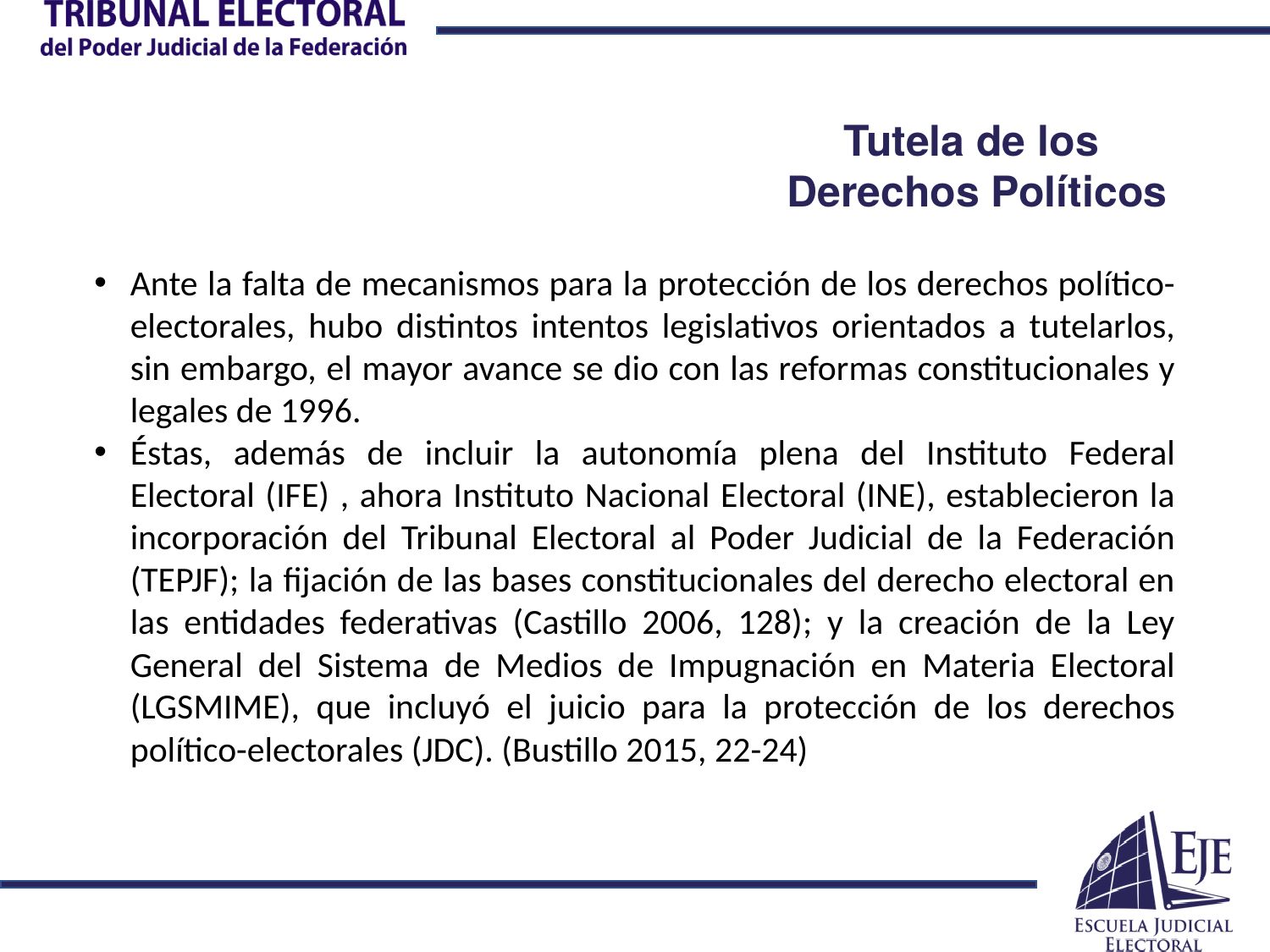

Tutela de los
Derechos Políticos
Ante la falta de mecanismos para la protección de los derechos político-electorales, hubo distintos intentos legislativos orientados a tutelarlos, sin embargo, el mayor avance se dio con las reformas constitucionales y legales de 1996.
Éstas, además de incluir la autonomía plena del Instituto Federal Electoral (IFE) , ahora Instituto Nacional Electoral (INE), establecieron la incorporación del Tribunal Electoral al Poder Judicial de la Federación (TEPJF); la fijación de las bases constitucionales del derecho electoral en las entidades federativas (Castillo 2006, 128); y la creación de la Ley General del Sistema de Medios de Impugnación en Materia Electoral (LGSMIME), que incluyó el juicio para la protección de los derechos político-electorales (JDC). (Bustillo 2015, 22-24)